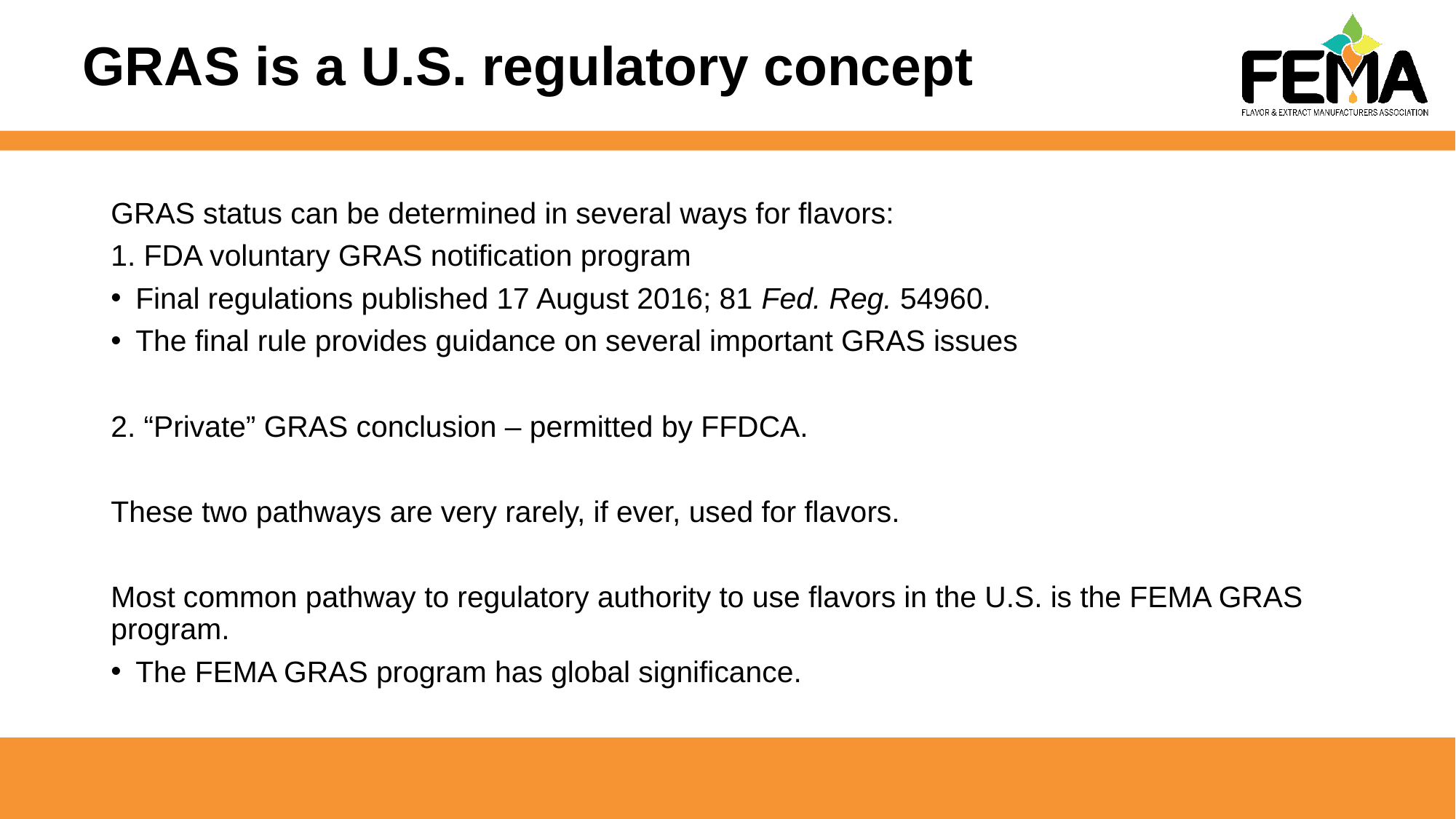

# GRAS is a U.S. regulatory concept
GRAS status can be determined in several ways for flavors:
1. FDA voluntary GRAS notification program
Final regulations published 17 August 2016; 81 Fed. Reg. 54960.
The final rule provides guidance on several important GRAS issues

2. “Private” GRAS conclusion – permitted by FFDCA.

These two pathways are very rarely, if ever, used for flavors.

Most common pathway to regulatory authority to use flavors in the U.S. is the FEMA GRAS program.
The FEMA GRAS program has global significance.